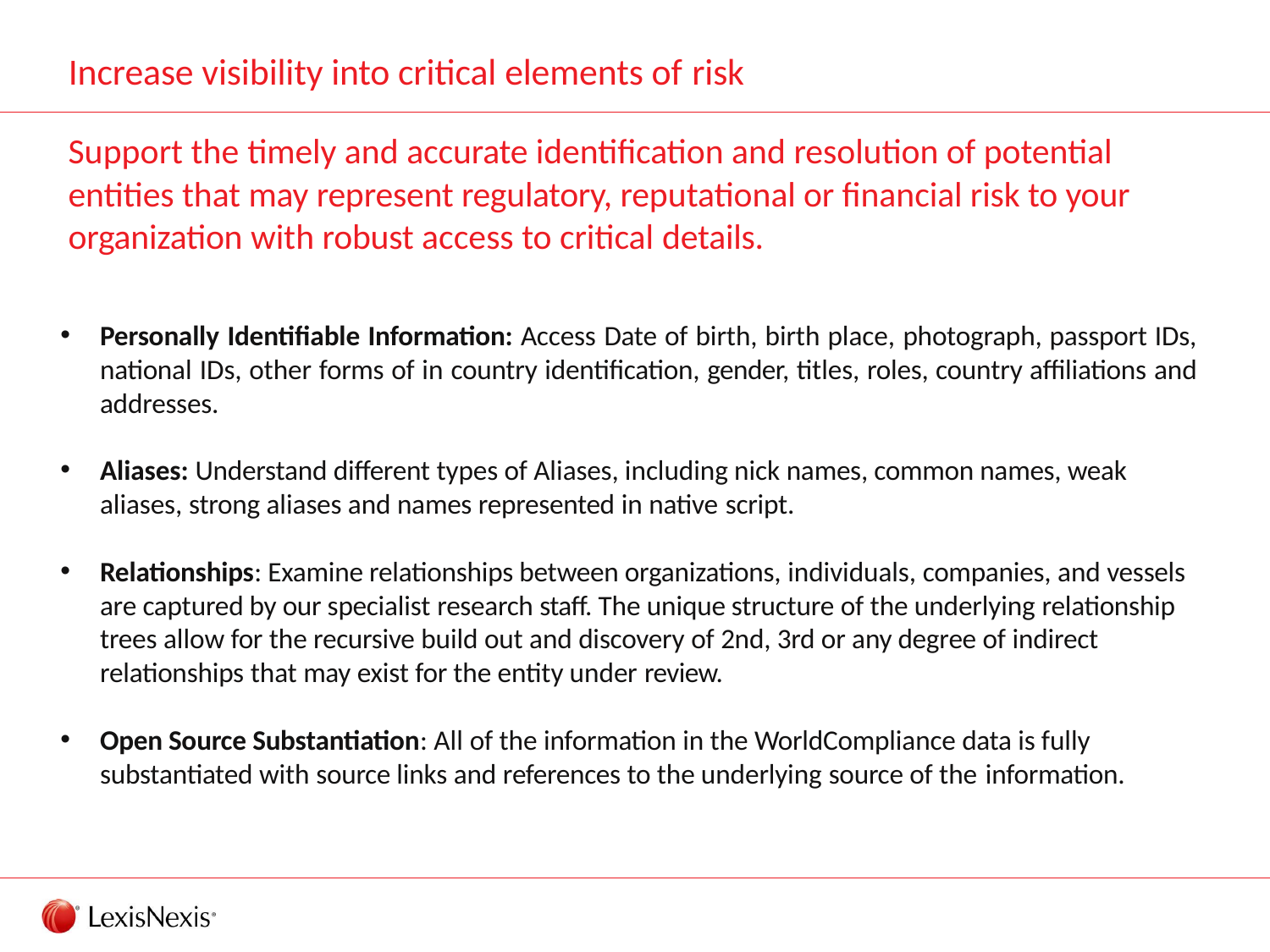

# Increase visibility into critical elements of risk
Support the timely and accurate identification and resolution of potential  entities that may represent regulatory, reputational or financial risk to your  organization with robust access to critical details.

Personally Identifiable Information: Access Date of birth, birth place, photograph, passport IDs,  national IDs, other forms of in country identification, gender, titles, roles, country affiliations and  addresses.

Aliases: Understand different types of Aliases, including nick names, common names, weak  aliases, strong aliases and names represented in native script.

Relationships: Examine relationships between organizations, individuals, companies, and vessels  are captured by our specialist research staff. The unique structure of the underlying relationship  trees allow for the recursive build out and discovery of 2nd, 3rd or any degree of indirect  relationships that may exist for the entity under review.

Open Source Substantiation: All of the information in the WorldCompliance data is fully  substantiated with source links and references to the underlying source of the information.